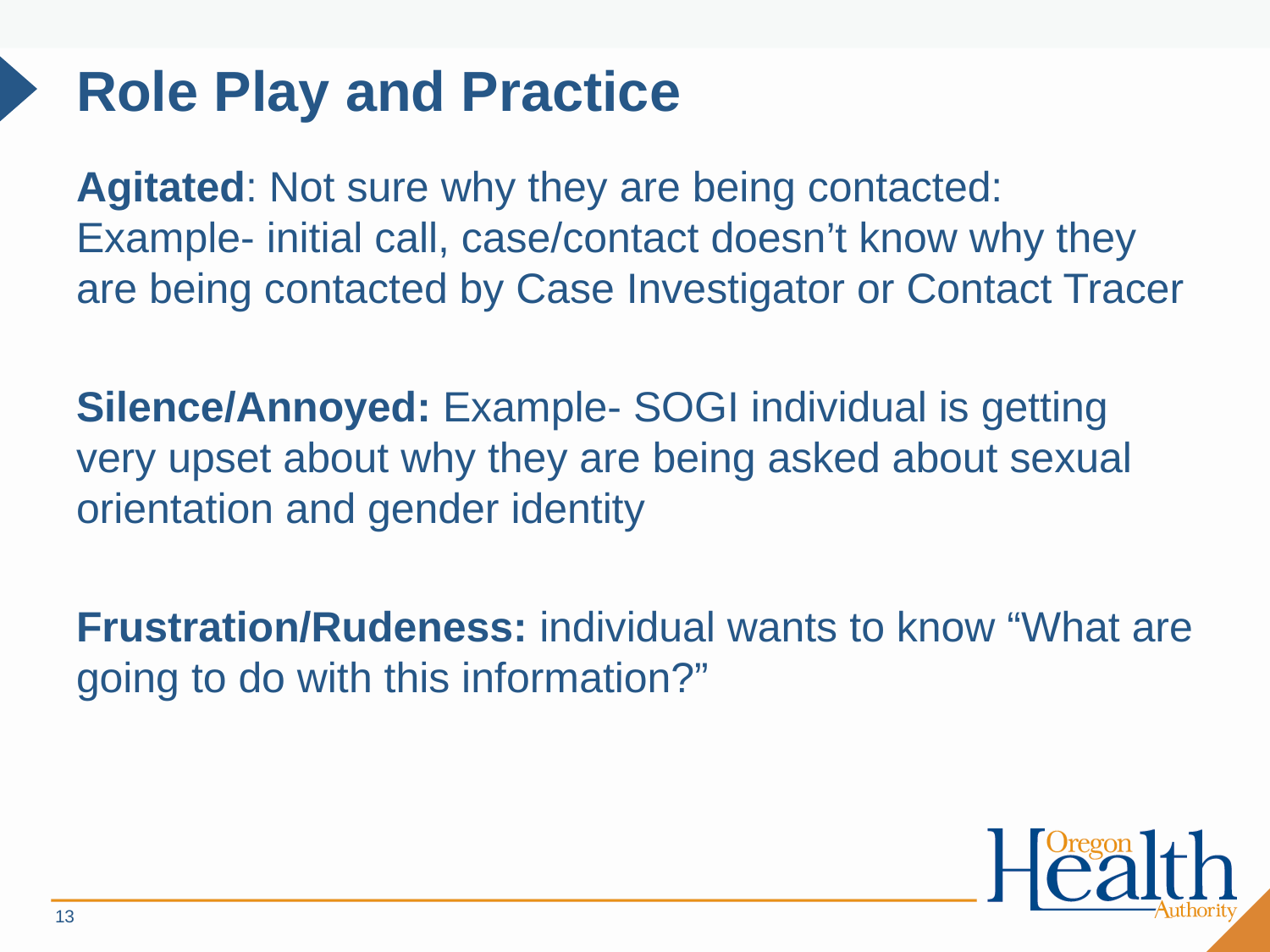

# Role Play and Practice
Agitated: Not sure why they are being contacted: Example- initial call, case/contact doesn’t know why they are being contacted by Case Investigator or Contact Tracer

Silence/Annoyed: Example- SOGI individual is getting very upset about why they are being asked about sexual orientation and gender identity

Frustration/Rudeness: individual wants to know “What are going to do with this information?”
13